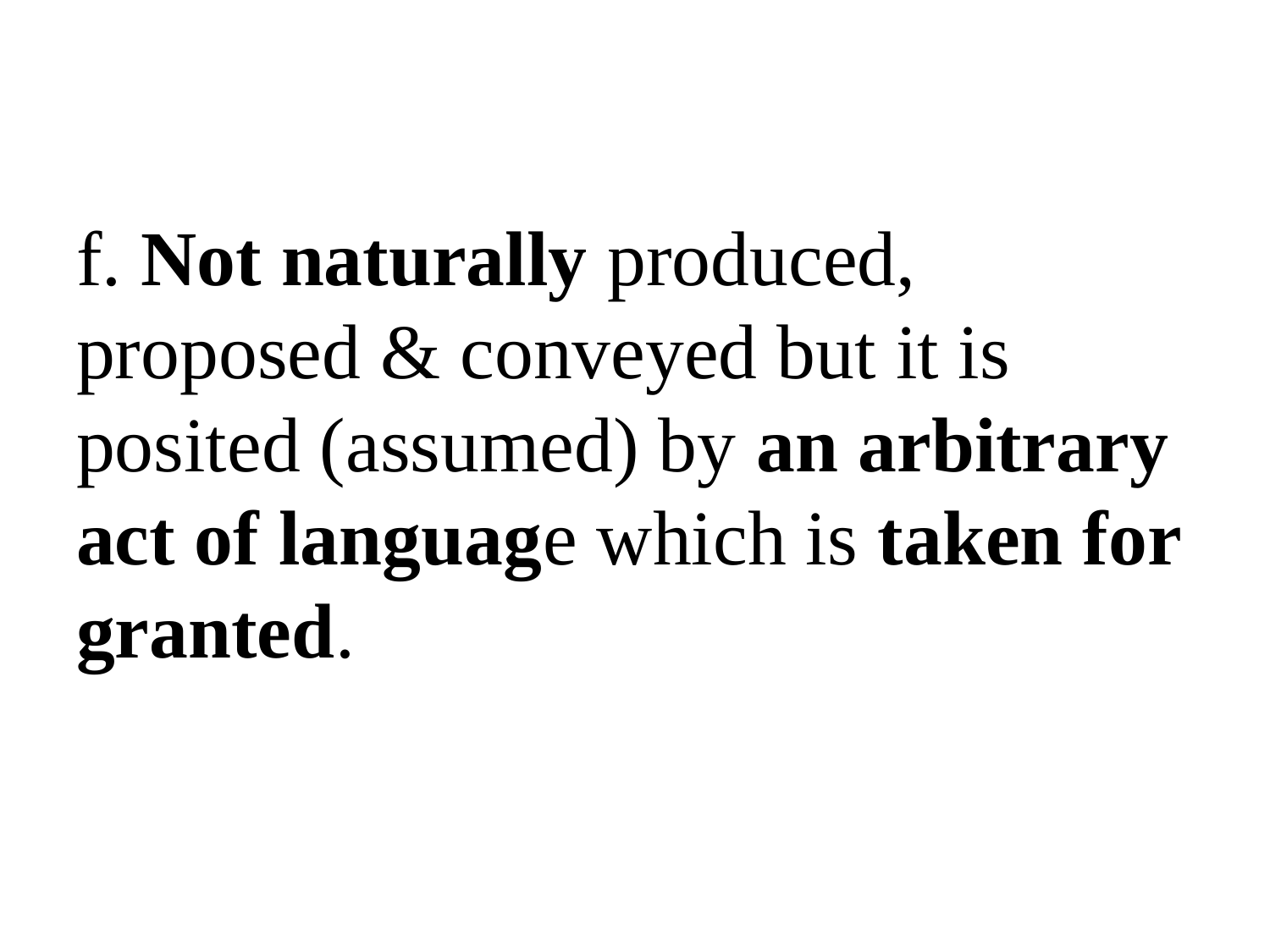

# f. Not naturally produced, proposed & conveyed but it is posited (assumed) by an arbitrary act of language which is taken for granted.